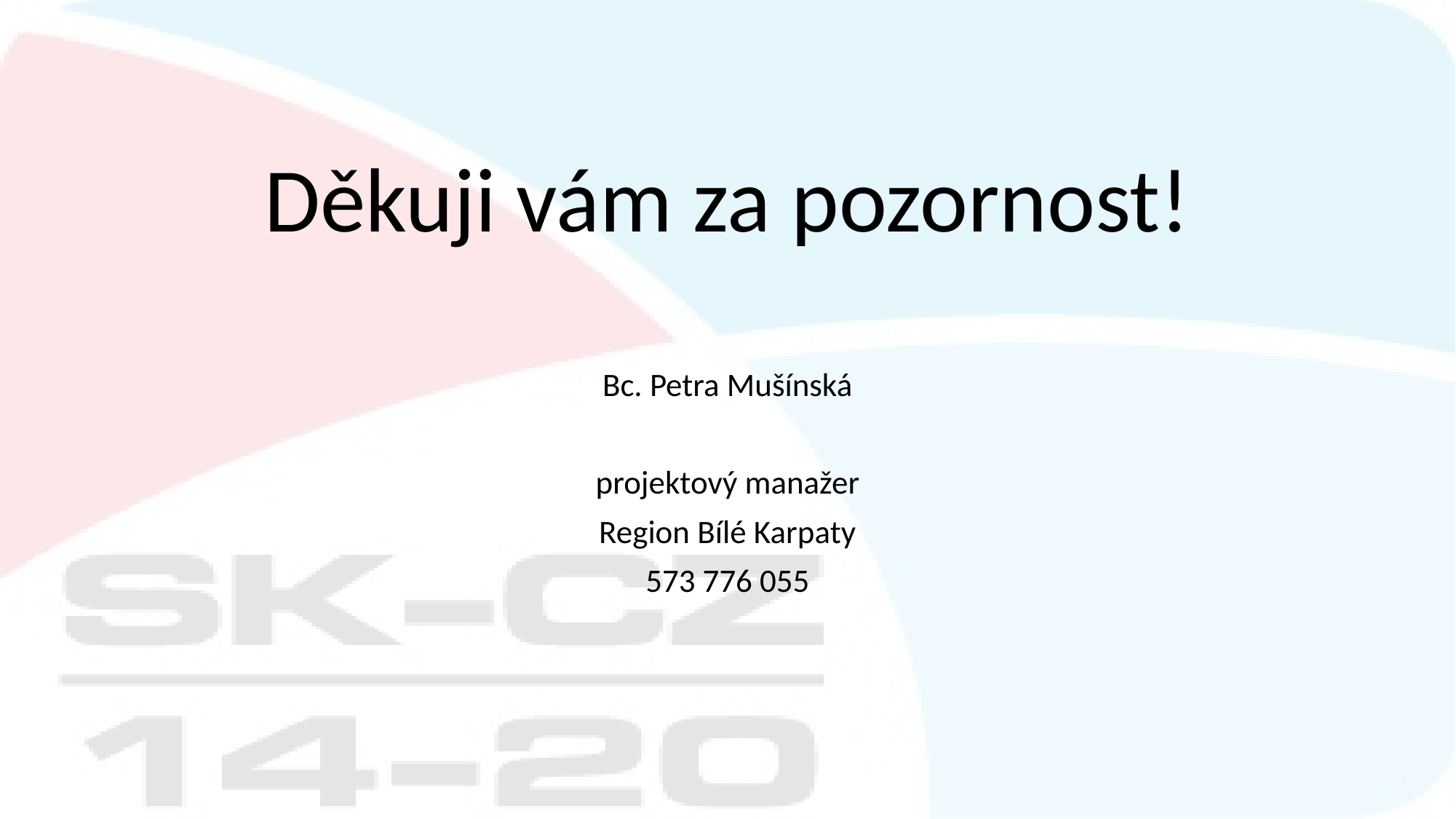

# Děkuji vám za pozornost!
Bc. Petra Mušínská

projektový manažer
Region Bílé Karpaty
573 776 055